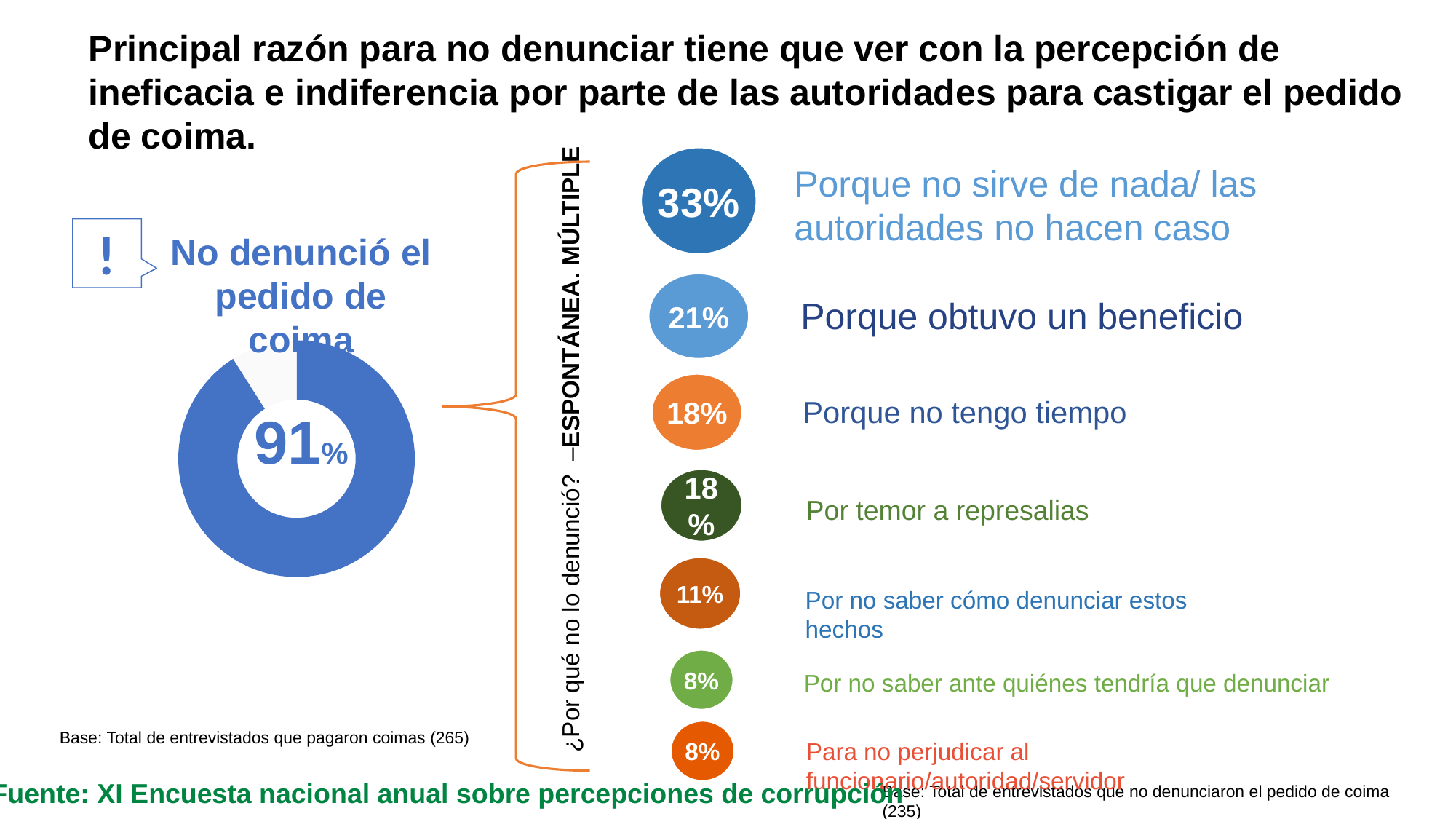

Principal razón para no denunciar tiene que ver con la percepción de ineficacia e indiferencia por parte de las autoridades para castigar el pedido de coima.
33%
Porque no sirve de nada/ las autoridades no hacen caso
¿Por qué no lo denunció?  –ESPONTÁNEA. MÚLTIPLE

!
No denunció el pedido de coima
21%
Porque obtuvo un beneficio

### Chart

| Category | Verkauf |
|---|---|
| 1. Quartal | 91.0 |
| 2. Quartal | 9.0 |
91%
18%
Porque no tengo tiempo
18%
Por temor a represalias
11%
Por no saber cómo denunciar estos hechos
8%
Por no saber ante quiénes tendría que denunciar
8%
Base: Total de entrevistados que pagaron coimas (265)
Para no perjudicar al funcionario/autoridad/servidor

Fuente: XI Encuesta nacional anual sobre percepciones de corrupción
Base: Total de entrevistados que no denunciaron el pedido de coima (235)